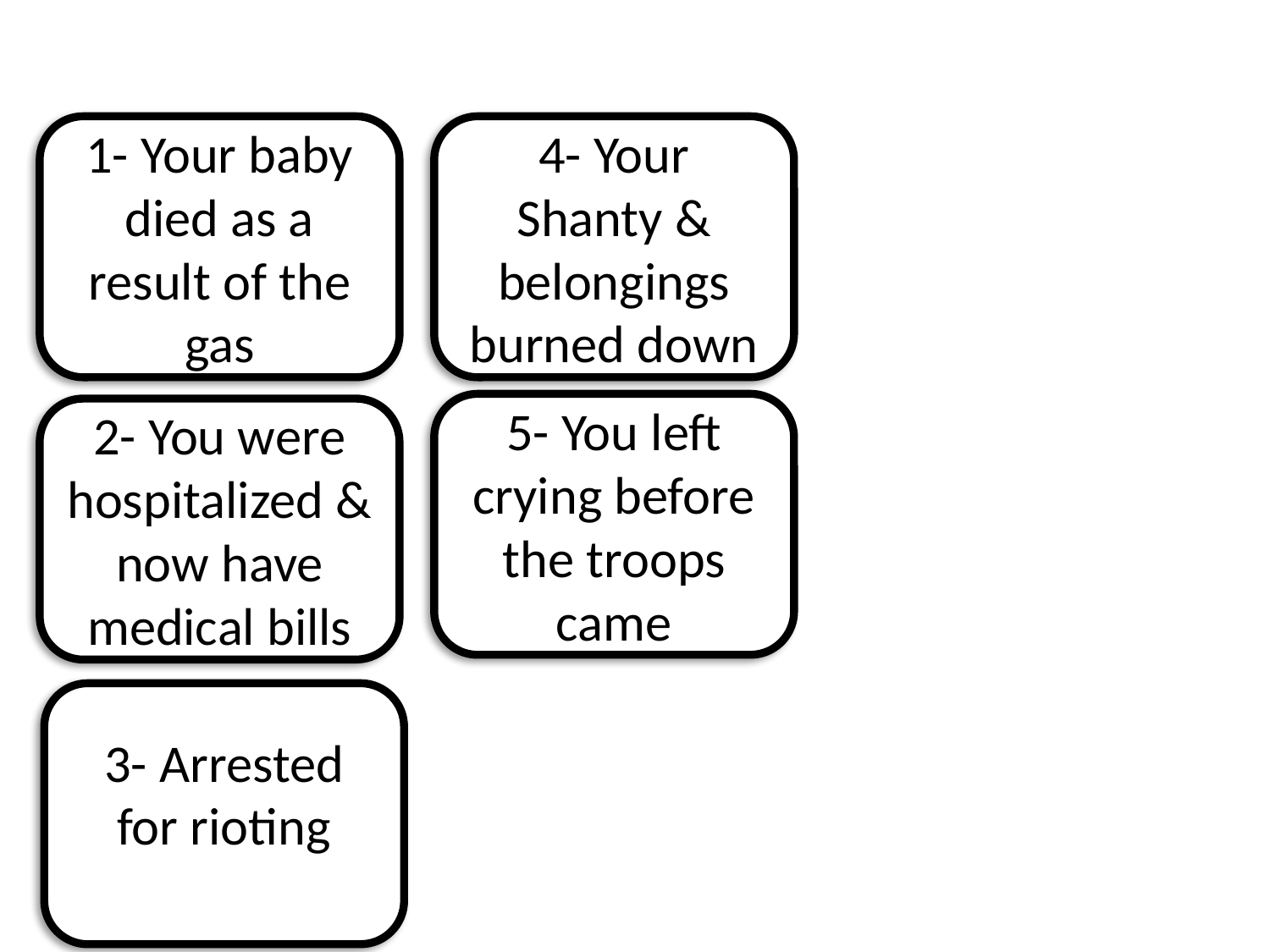

BONUS MARCHERS
1- Your baby died as a result of the gas
4- Your Shanty & belongings burned down
On your sheet note what happened to you or your family
5- You left crying before the troops came
2- You were hospitalized & now have medical bills
3- Arrested for rioting